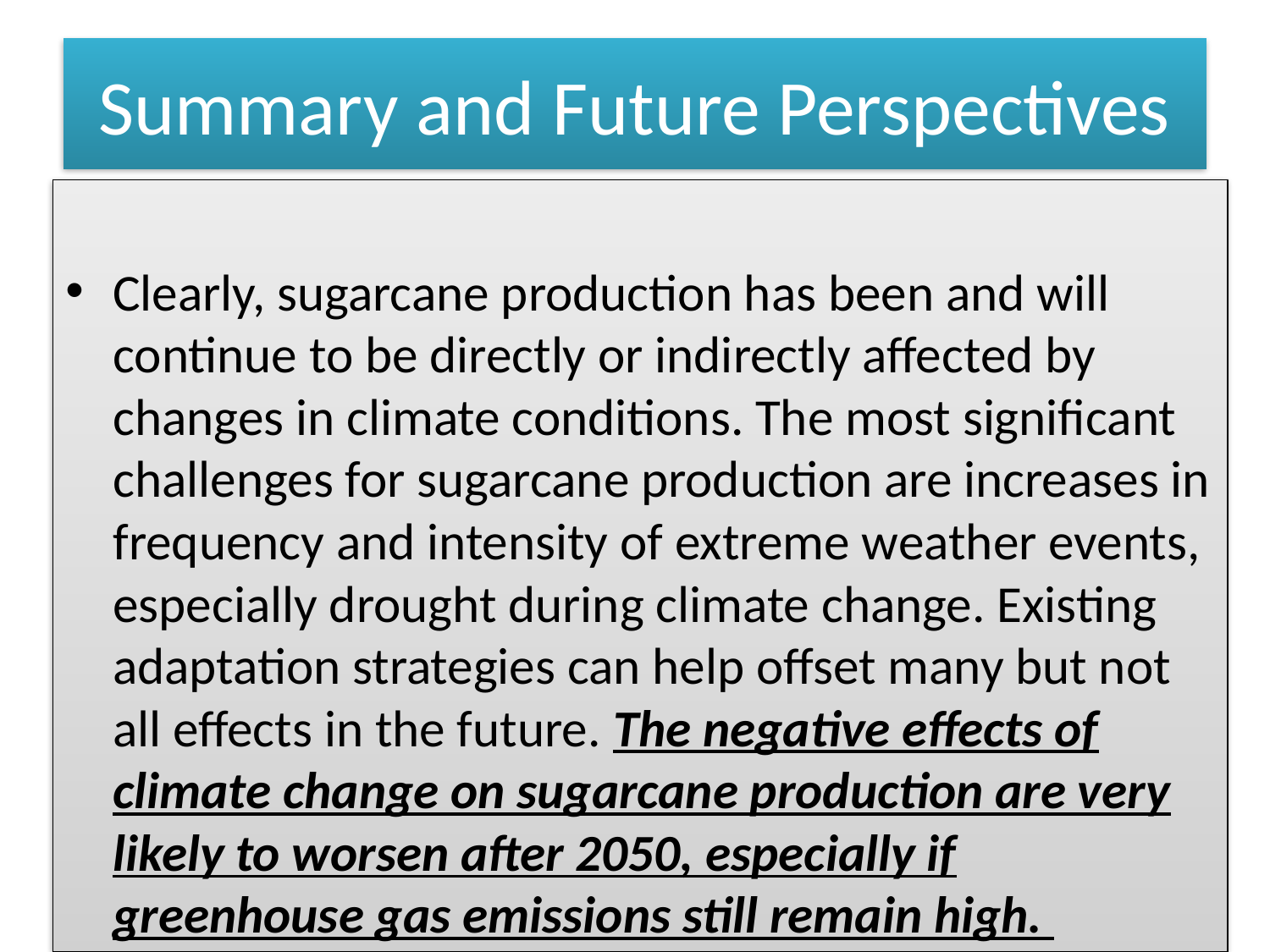

# Summary and Future Perspectives

Clearly, sugarcane production has been and will continue to be directly or indirectly affected by changes in climate conditions. The most significant challenges for sugarcane production are increases in frequency and intensity of extreme weather events, especially drought during climate change. Existing adaptation strategies can help offset many but not all effects in the future. The negative effects of climate change on sugarcane production are very likely to worsen after 2050, especially if greenhouse gas emissions still remain high.